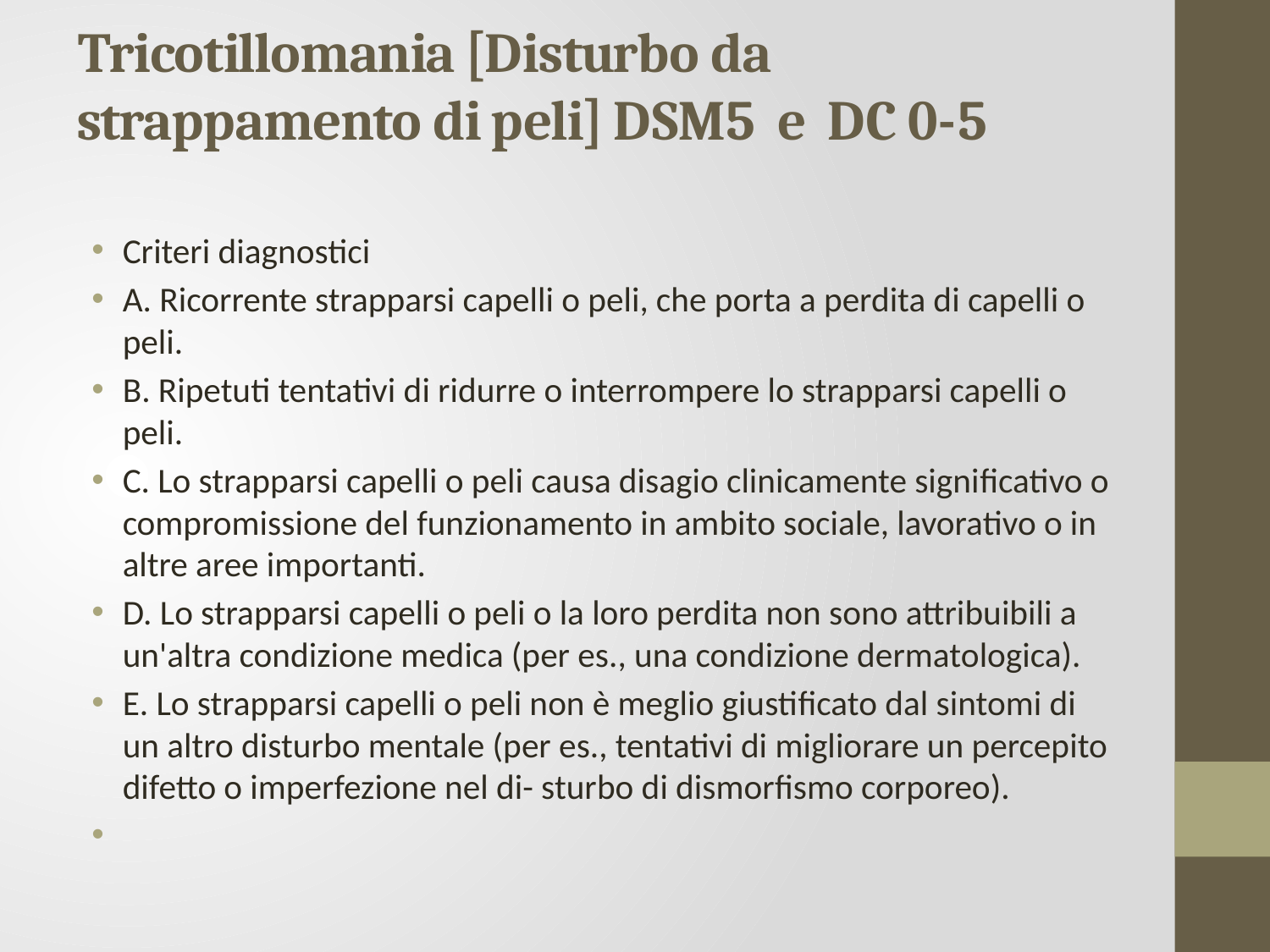

# Tricotillomania [Disturbo da strappamento di peli] DSM5  e  DC 0-5
Criteri diagnostici
A. Ricorrente strapparsi capelli o peli, che porta a perdita di capelli o peli.
B. Ripetuti tentativi di ridurre o interrompere lo strapparsi capelli o peli.
C. Lo strapparsi capelli o peli causa disagio clinicamente significativo o compromissione del funzionamento in ambito sociale, lavorativo o in altre aree importanti.
D. Lo strapparsi capelli o peli o la loro perdita non sono attribuibili a un'altra condizione medica (per es., una condizione dermatologica).
E. Lo strapparsi capelli o peli non è meglio giustificato dal sintomi di un altro disturbo mentale (per es., tentativi di migliorare un percepito difetto o imperfezione nel di- sturbo di dismorfismo corporeo).